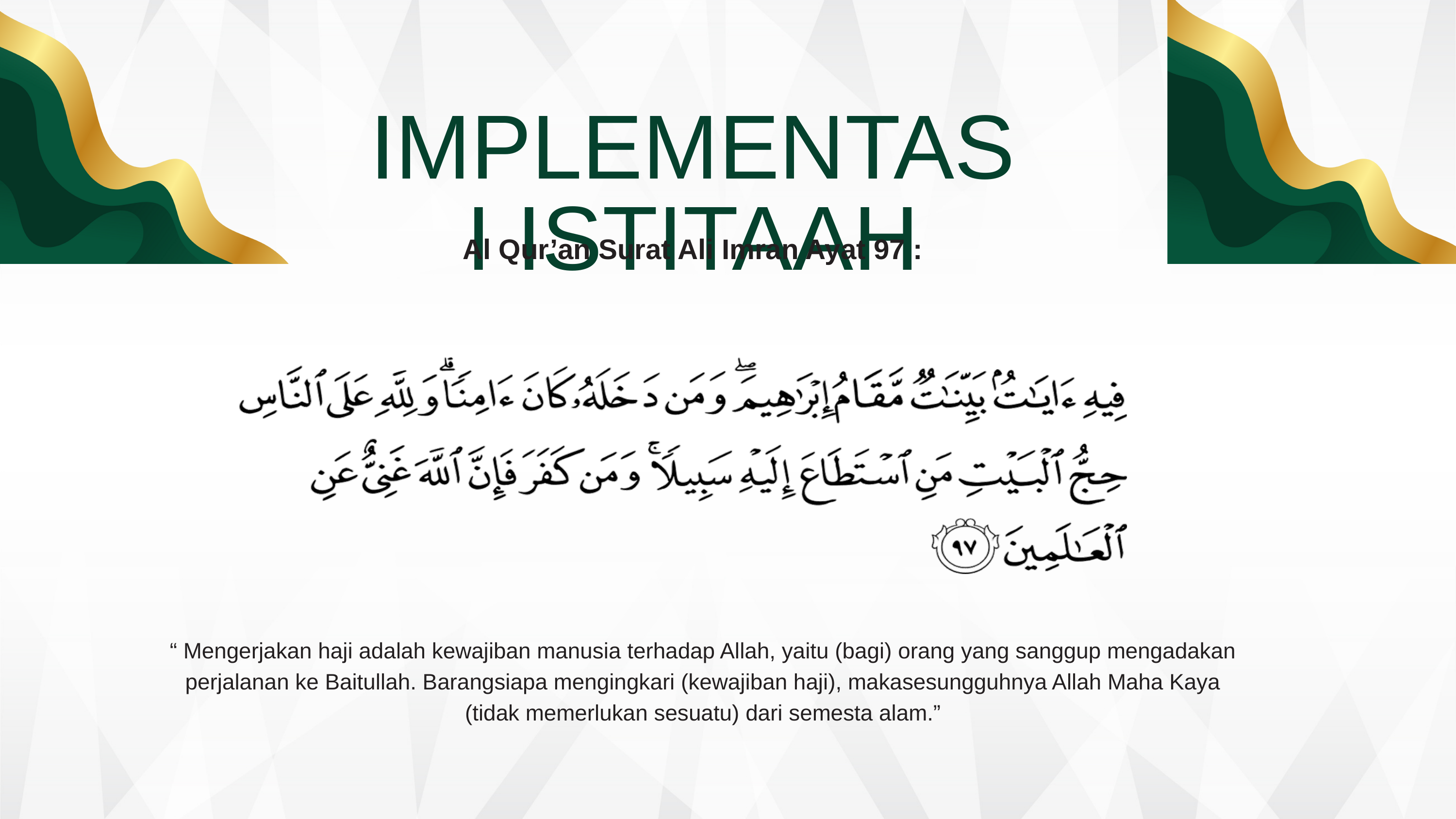

IMPLEMENTASI ISTITAAH
Al Qur’an Surat Ali Imran Ayat 97 :

“ Mengerjakan haji adalah kewajiban manusia terhadap Allah, yaitu (bagi) orang yang sanggup mengadakan perjalanan ke Baitullah. Barangsiapa mengingkari (kewajiban haji), makasesungguhnya Allah Maha Kaya (tidak memerlukan sesuatu) dari semesta alam.”